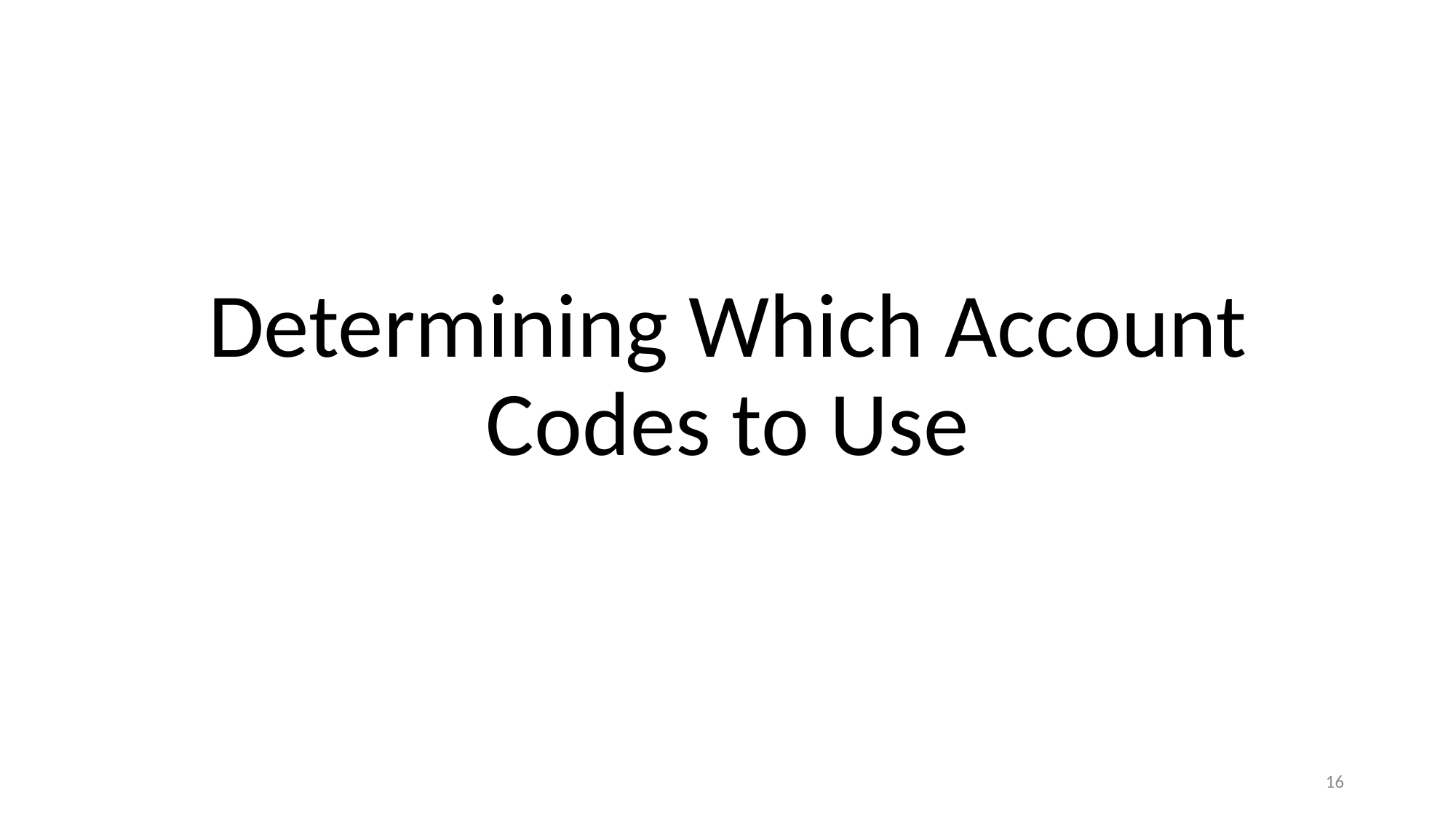

# Determining Which Account Codes to Use
16